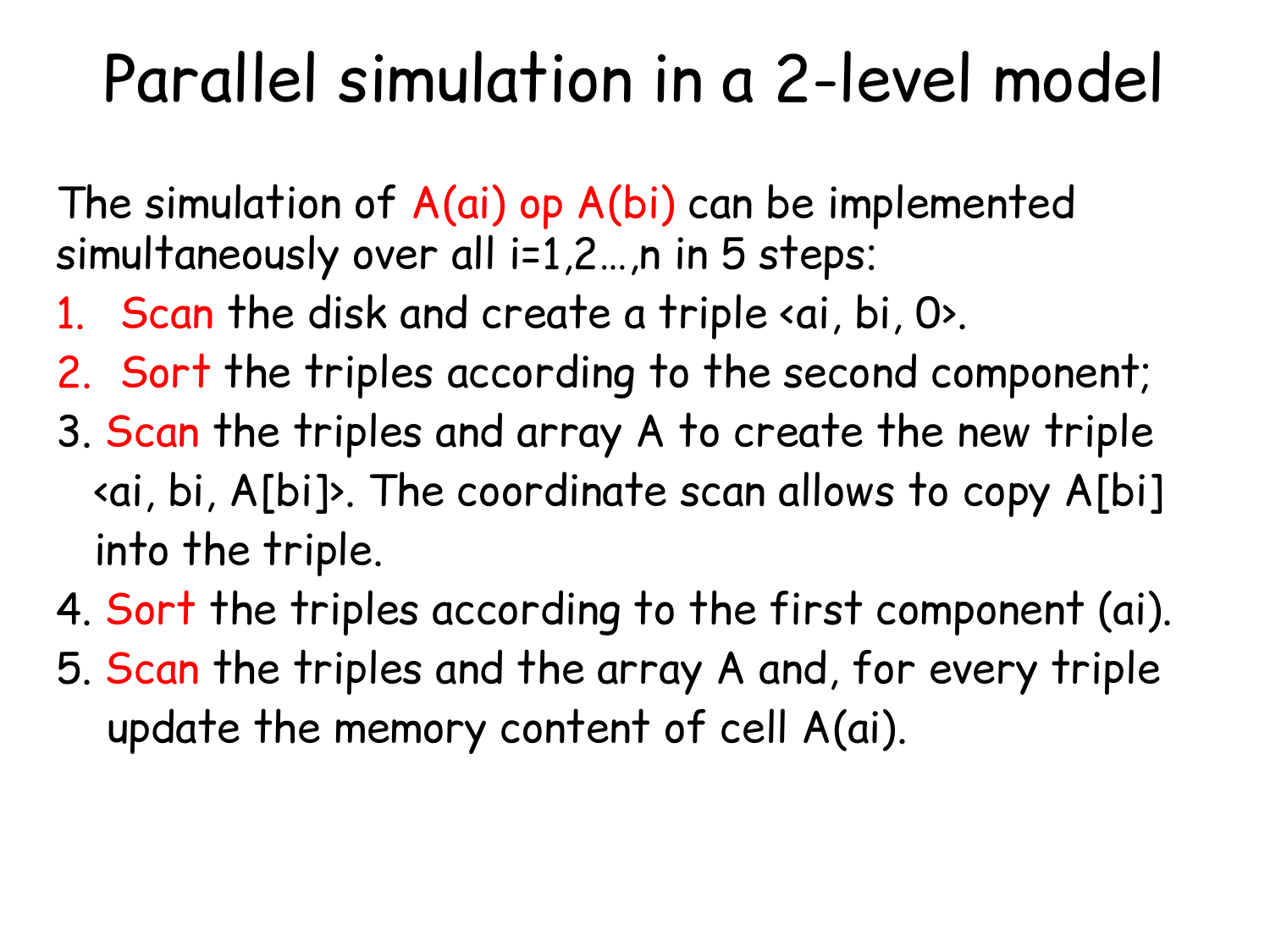

# Parallel simulation in a 2-level model
The simulation of A(ai) op A(bi) can be implemented simultaneously over all i=1,2…,n in 5 steps:
Scan the disk and create a triple <ai, bi, 0>.
Sort the triples according to the second component;
3. Scan the triples and array A to create the new triple
   <ai, bi, A[bi]>. The coordinate scan allows to copy A[bi]
   into the triple.
4. Sort the triples according to the first component (ai).
5. Scan the triples and the array A and, for every triple
    update the memory content of cell A(ai).